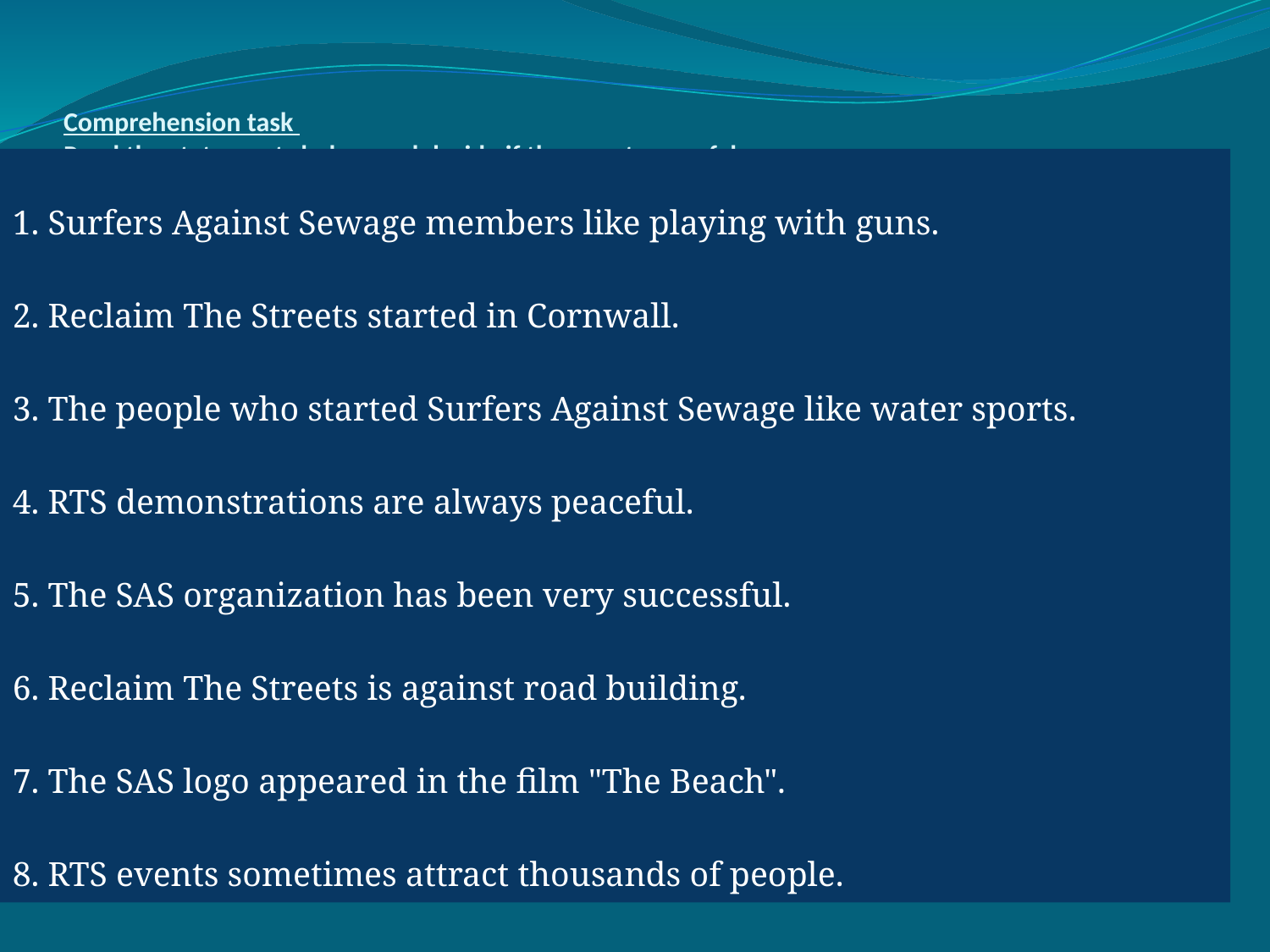

# Comprehension task Read the statements below and decide if they are true or false.

1. Surfers Against Sewage members like playing with guns.

2. Reclaim The Streets started in Cornwall.

3. The people who started Surfers Against Sewage like water sports.

4. RTS demonstrations are always peaceful.

5. The SAS organization has been very successful.

6. Reclaim The Streets is against road building.

7. The SAS logo appeared in the film "The Beach".

8. RTS events sometimes attract thousands of people.